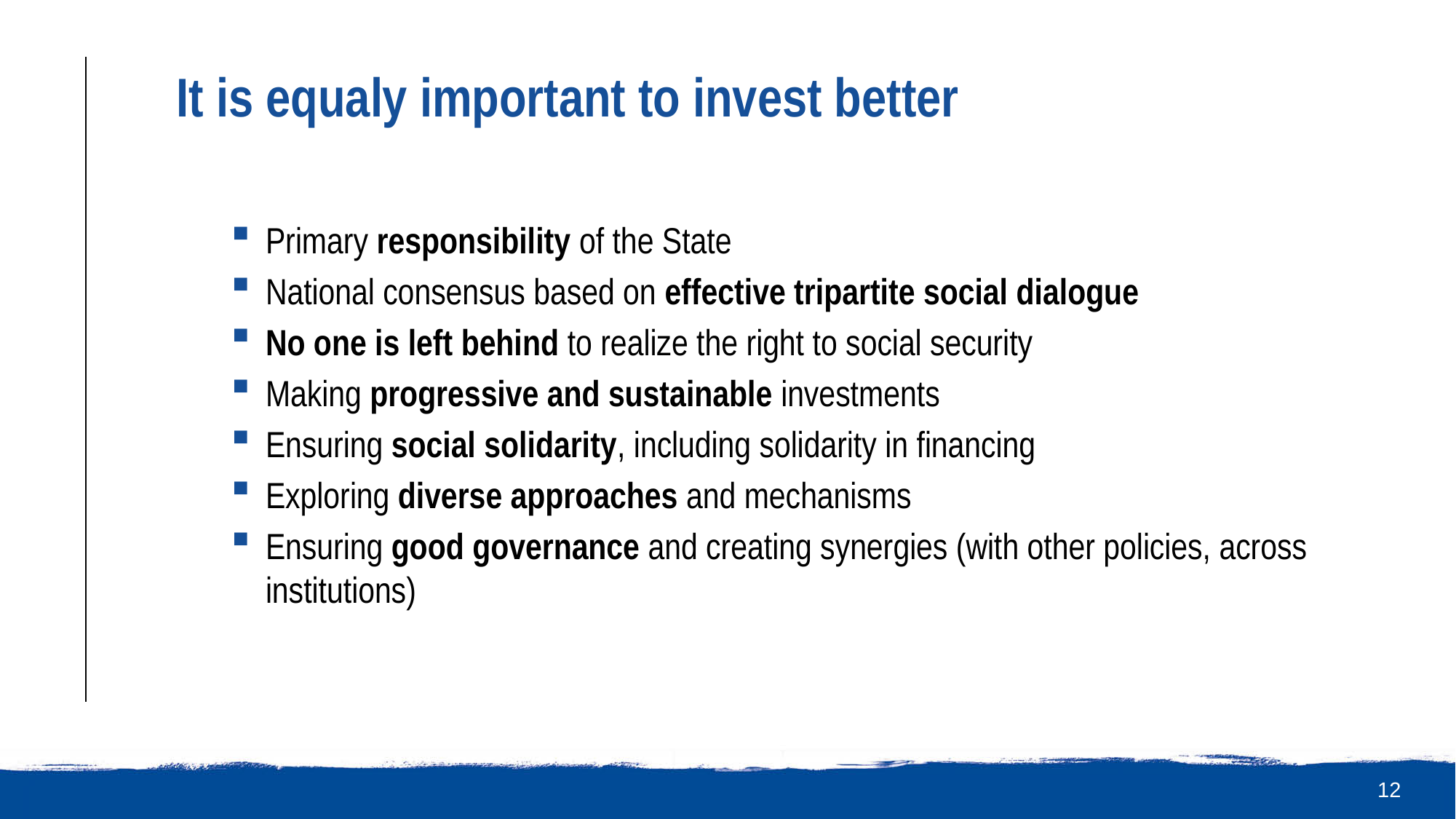

# It is equaly important to invest better
Primary responsibility of the State
National consensus based on effective tripartite social dialogue
No one is left behind to realize the right to social security
Making progressive and sustainable investments
Ensuring social solidarity, including solidarity in financing
Exploring diverse approaches and mechanisms
Ensuring good governance and creating synergies (with other policies, across institutions)